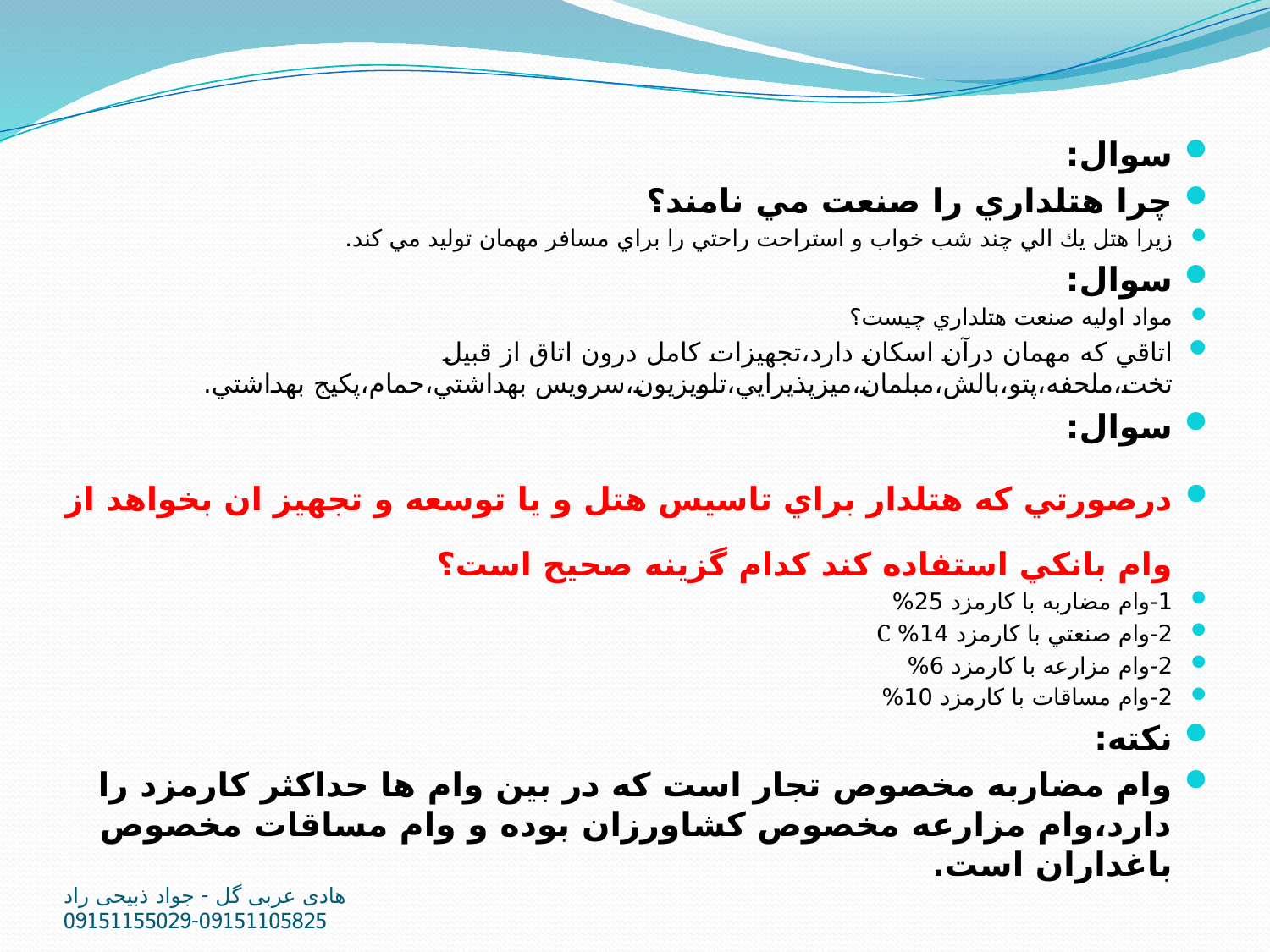

سوال:
چرا هتلداري را صنعت مي نامند؟
زيرا هتل يك الي چند شب خواب و استراحت راحتي را براي مسافر مهمان توليد مي كند.
سوال:
مواد اوليه صنعت هتلداري چيست؟
اتاقي كه مهمان درآن اسكان دارد،تجهيزات كامل درون اتاق از قبيل تخت،ملحفه،پتو،بالش،مبلمان،ميزپذيرايي،تلويزيون،سرويس بهداشتي،حمام،پكيج بهداشتي.
سوال:
درصورتي كه هتلدار براي تاسيس هتل و يا توسعه و تجهيز ان بخواهد از وام بانكي استفاده كند كدام گزينه صحيح است؟
1-وام مضاربه با كارمزد 25%
2-وام صنعتي با كارمزد 14% C
2-وام مزارعه با كارمزد 6%
2-وام مساقات با كارمزد 10%
نكته:
وام مضاربه مخصوص تجار است كه در بين وام ها حداكثر كارمزد را دارد،وام مزارعه مخصوص كشاورزان بوده و وام مساقات مخصوص باغداران است.
هادی عربی گل - جواد ذبیحی راد 09151105825-09151155029